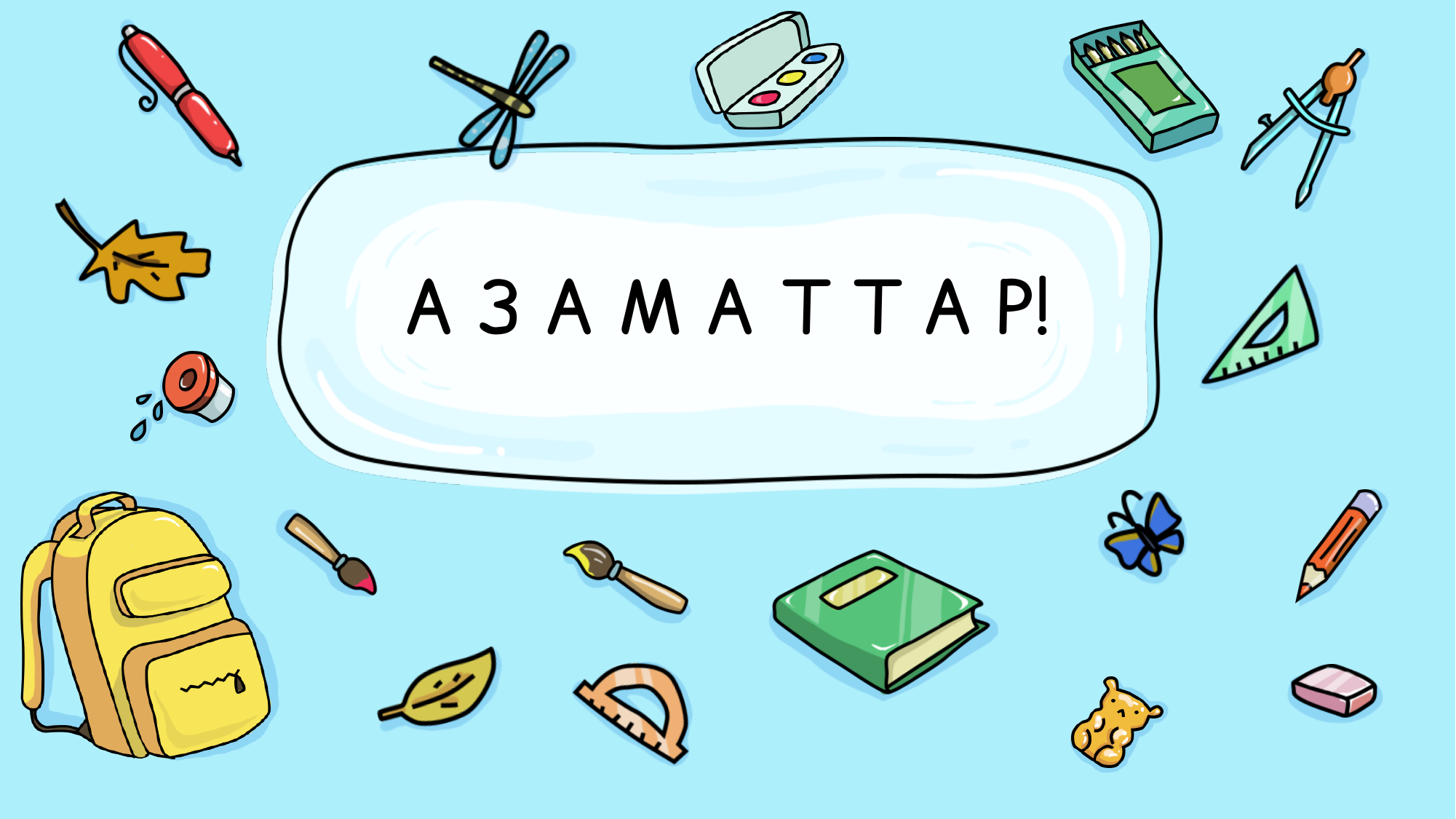

# А З А М А Т Т А Р!